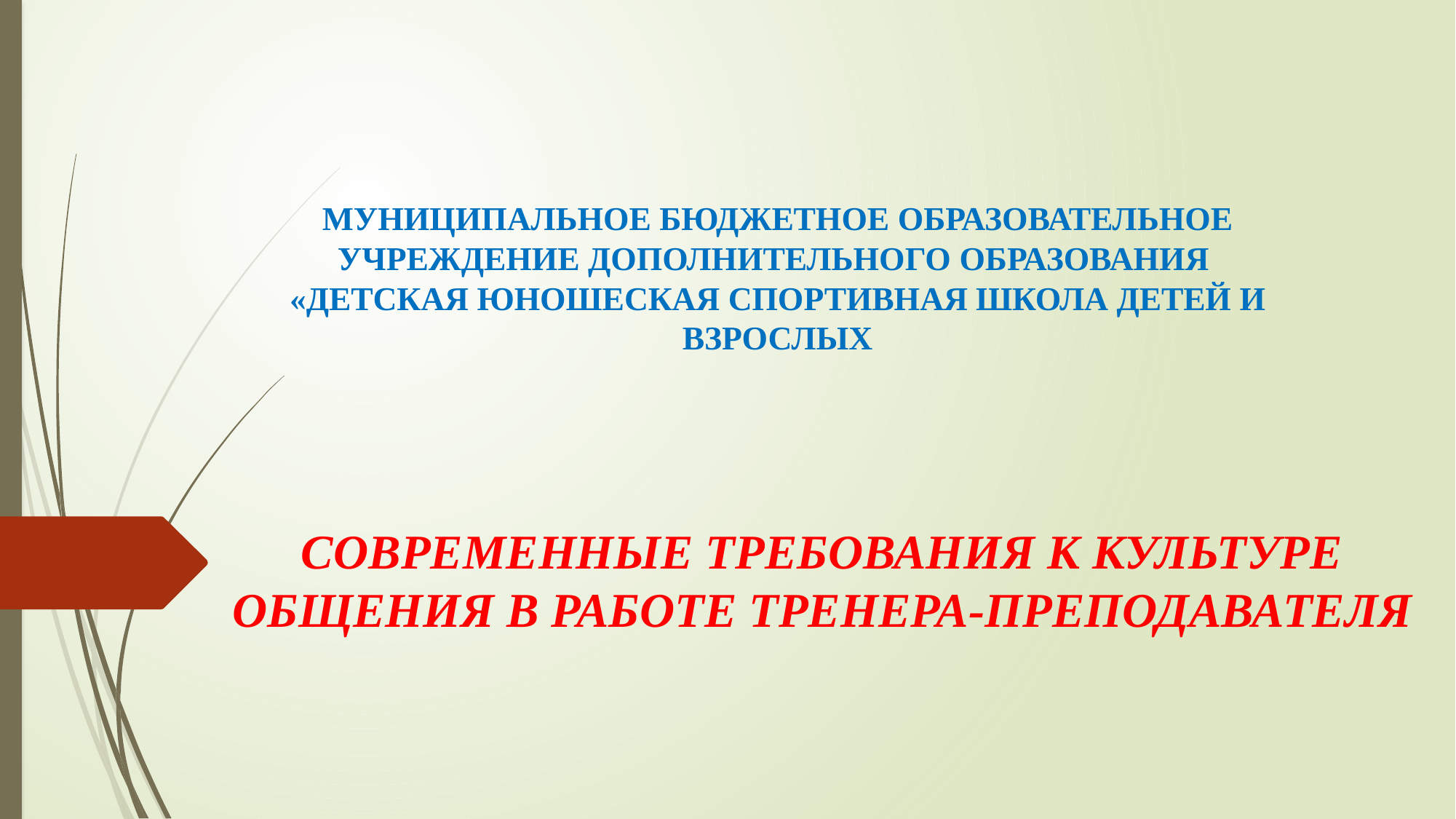

# МУНИЦИПАЛЬНОЕ БЮДЖЕТНОЕ ОБРАЗОВАТЕЛЬНОЕ УЧРЕЖДЕНИЕ ДОПОЛНИТЕЛЬНОГО ОБРАЗОВАНИЯ «ДЕТСКАЯ ЮНОШЕСКАЯ СПОРТИВНАЯ ШКОЛА ДЕТЕЙ И ВЗРОСЛЫХ
СОВРЕМЕННЫЕ ТРЕБОВАНИЯ К КУЛЬТУРЕ ОБЩЕНИЯ В РАБОТЕ ТРЕНЕРА-ПРЕПОДАВАТЕЛЯ